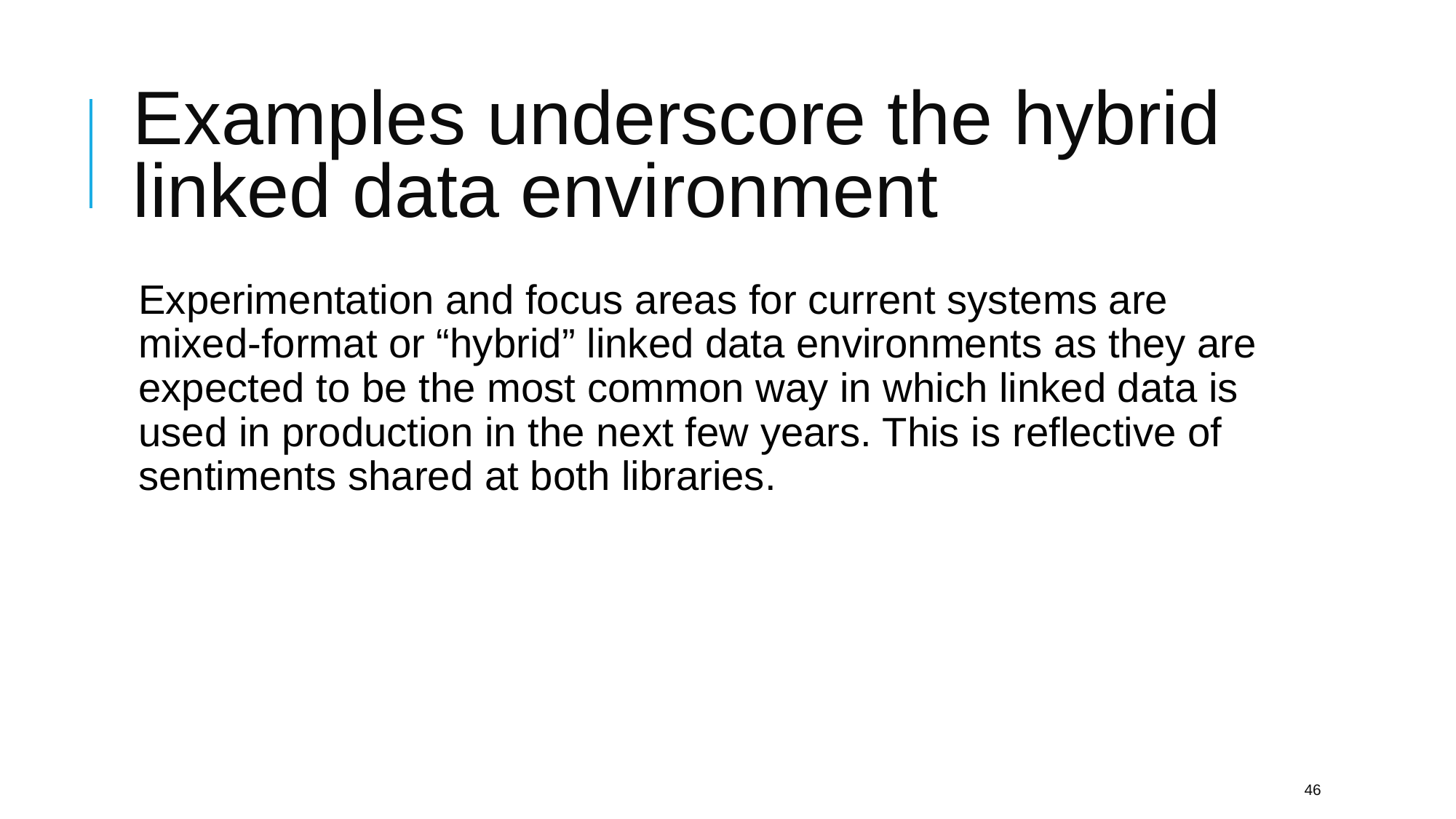

# Examples underscore the hybrid linked data environment
Experimentation and focus areas for current systems are mixed-format or “hybrid” linked data environments as they are expected to be the most common way in which linked data is used in production in the next few years. This is reflective of sentiments shared at both libraries.
46